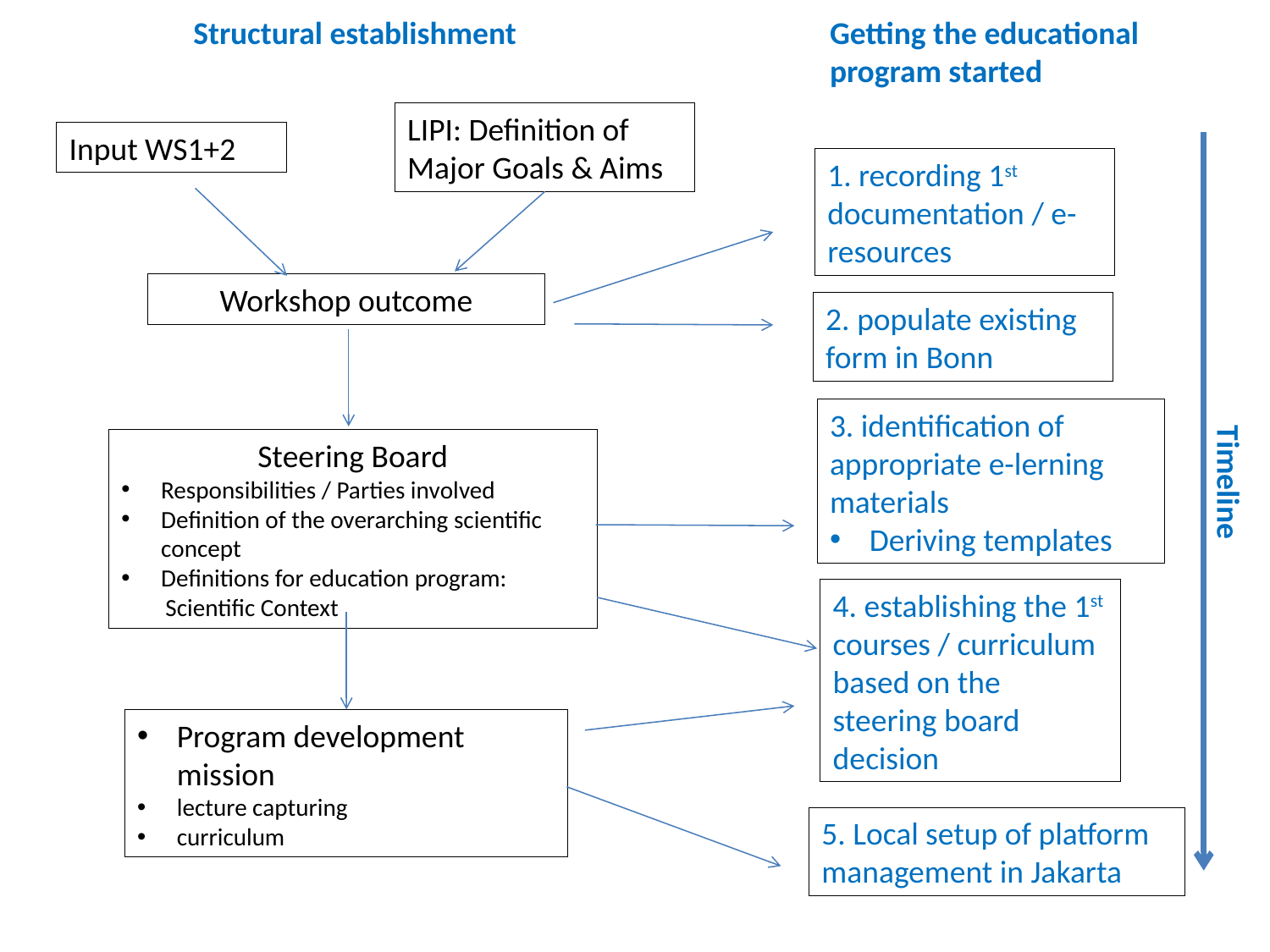

Structural establishment
Getting the educational program started
LIPI: Definition of Major Goals & Aims
Input WS1+2
1. recording 1st documentation / e-resources
Workshop outcome
2. populate existing form in Bonn
3. identification of appropriate e-lerning materials
Deriving templates
Steering Board
Responsibilities / Parties involved
Definition of the overarching scientific concept
Definitions for education program:
        Scientific Context
Timeline
4. establishing the 1st courses / curriculum based on the steering board decision
Program development  mission
lecture capturing
curriculum
5. Local setup of platform management in Jakarta